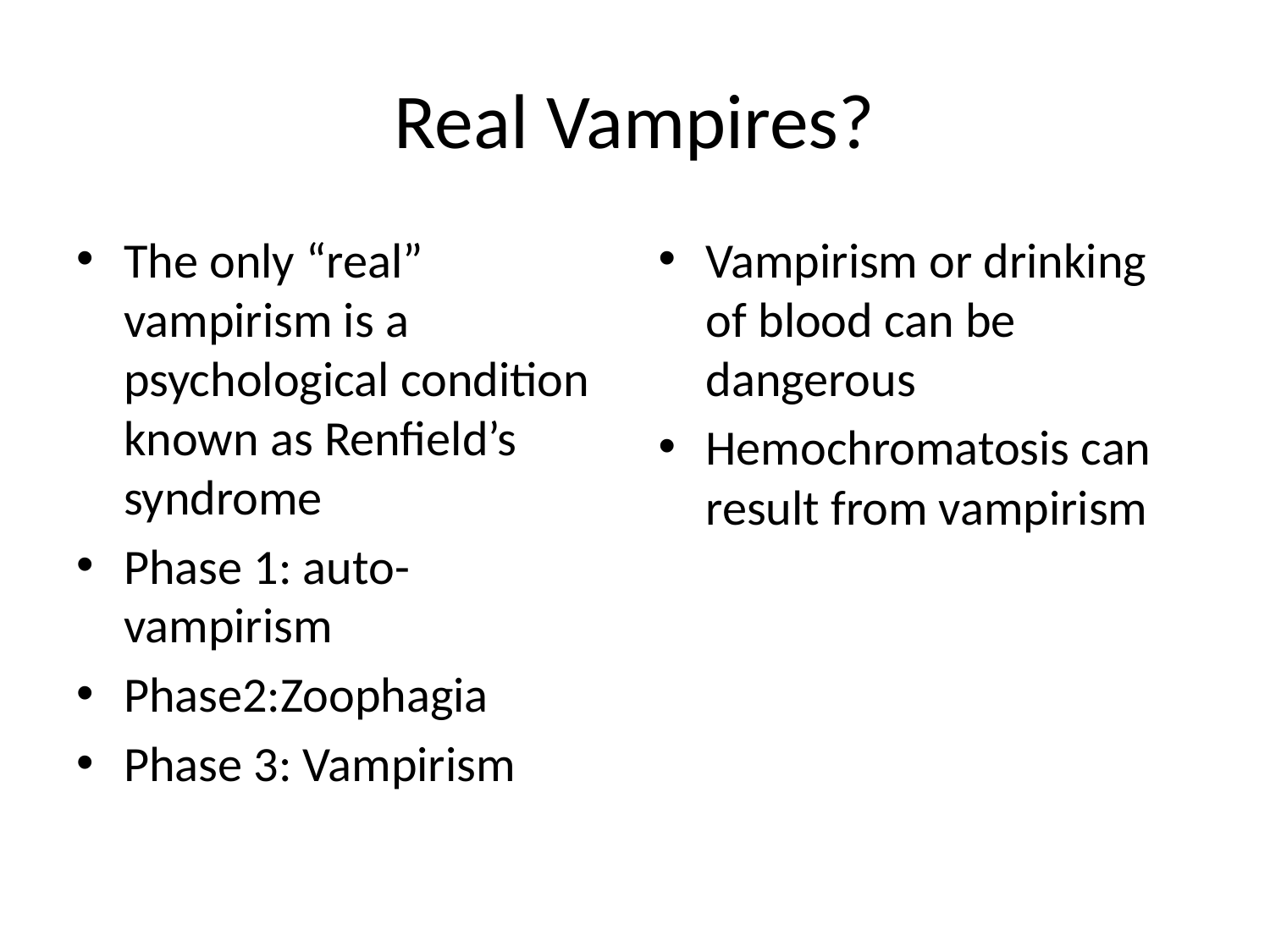

# Real Vampires?
The only “real” vampirism is a psychological condition known as Renfield’s syndrome
Phase 1: auto-vampirism
Phase2:Zoophagia
Phase 3: Vampirism
Vampirism or drinking of blood can be dangerous
Hemochromatosis can result from vampirism